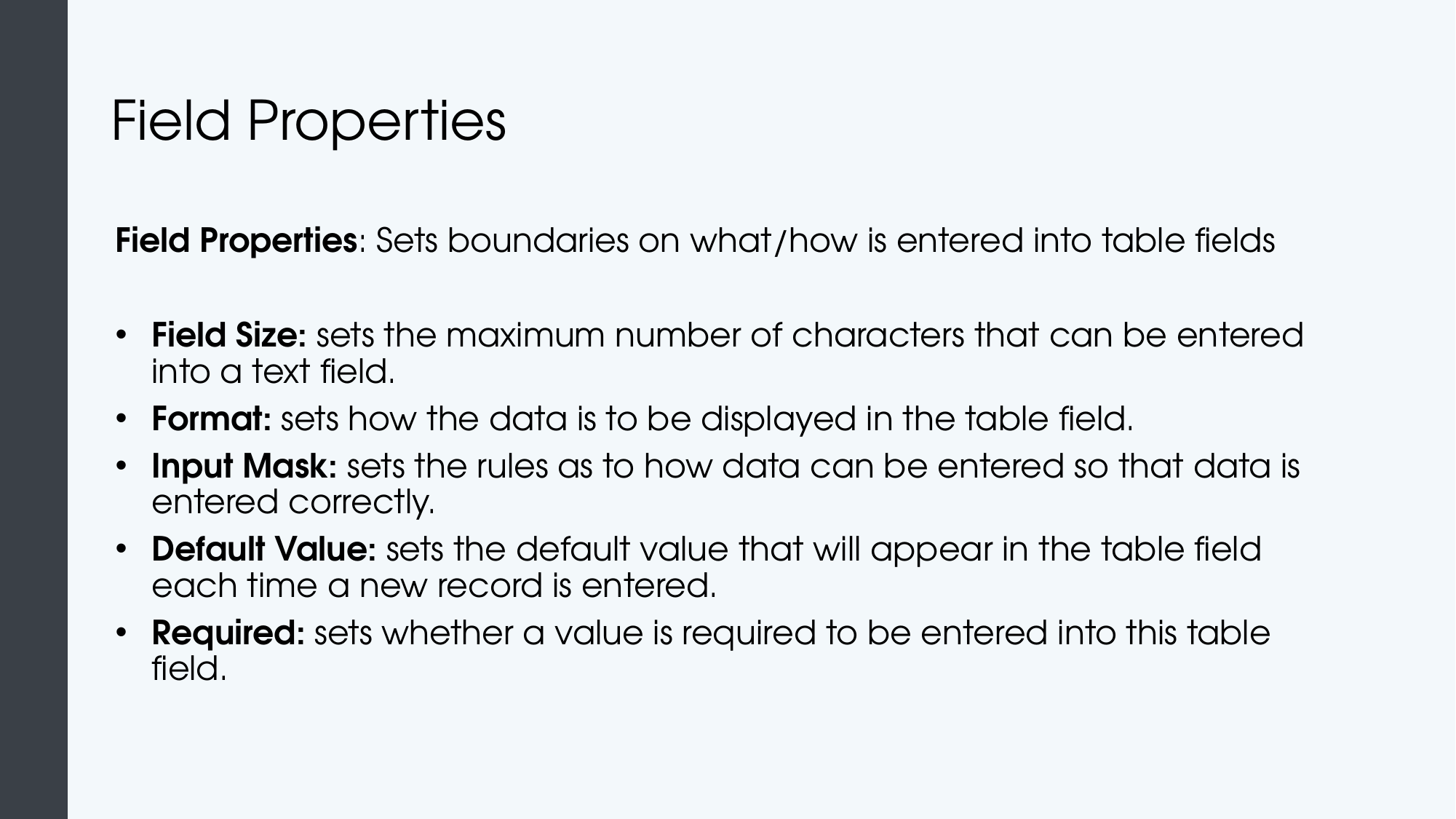

# Field Properties
Field Properties: Sets boundaries on what/how is entered into table fields

Field Size: sets the maximum number of characters that can be entered into a text field.
Format: sets how the data is to be displayed in the table field.
Input Mask: sets the rules as to how data can be entered so that data is entered correctly.
Default Value: sets the default value that will appear in the table field each time a new record is entered.
Required: sets whether a value is required to be entered into this table field.